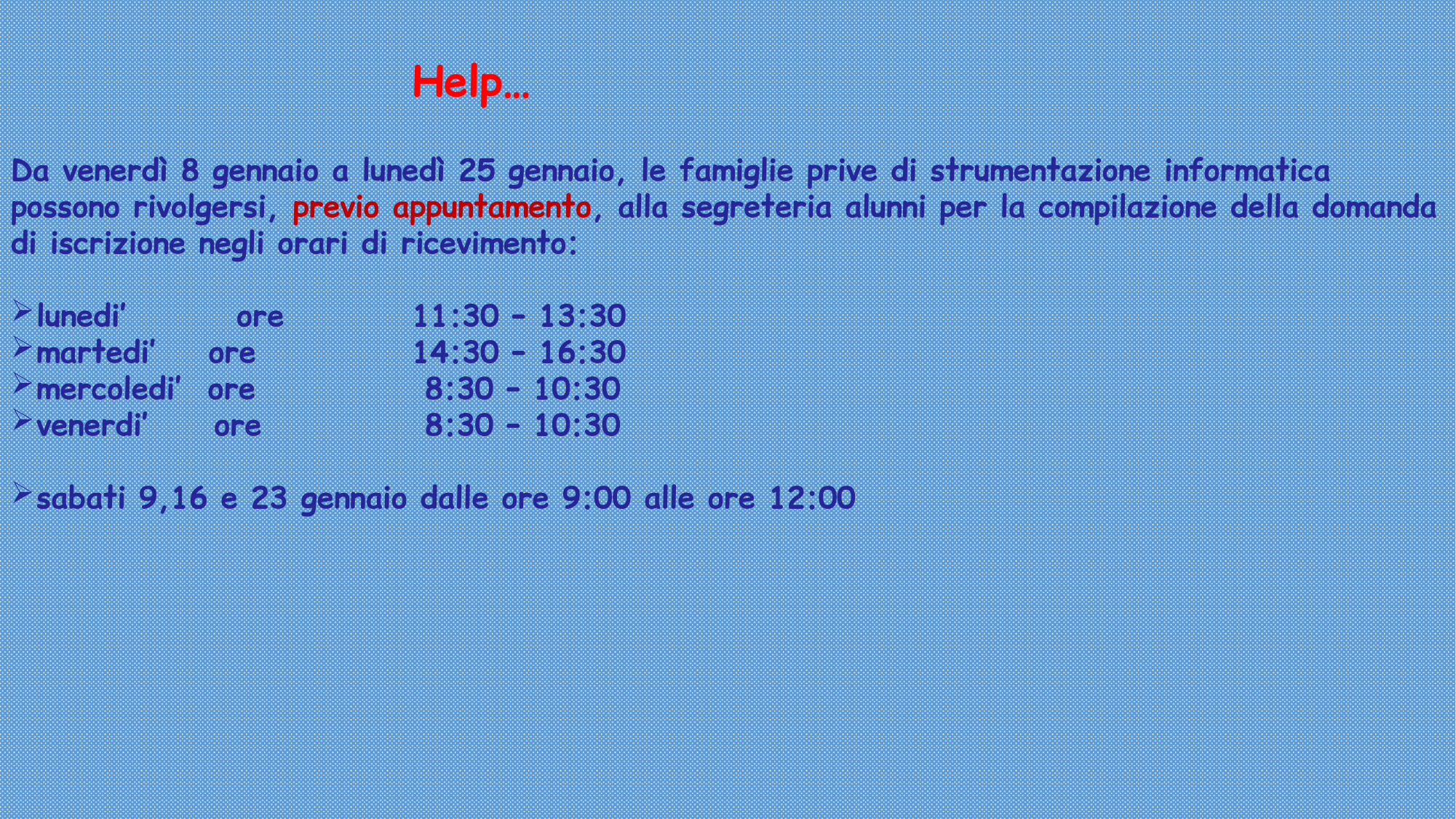

Da venerdì 8 gennaio a lunedì 25 gennaio, le famiglie prive di strumentazione informatica possono rivolgersi, previo appuntamento, alla segreteria alunni per la compilazione della domanda di iscrizione negli orari di ricevimento:

lunedi’  	   ore 			11:30 – 13:30
martedi’    ore			14:30 – 16:30
mercoledi’  ore 			 8:30 – 10:30
venerdi’     ore			 8:30 – 10:30

sabati 9,16 e 23 gennaio dalle ore 9:00 alle ore 12:00
Help…